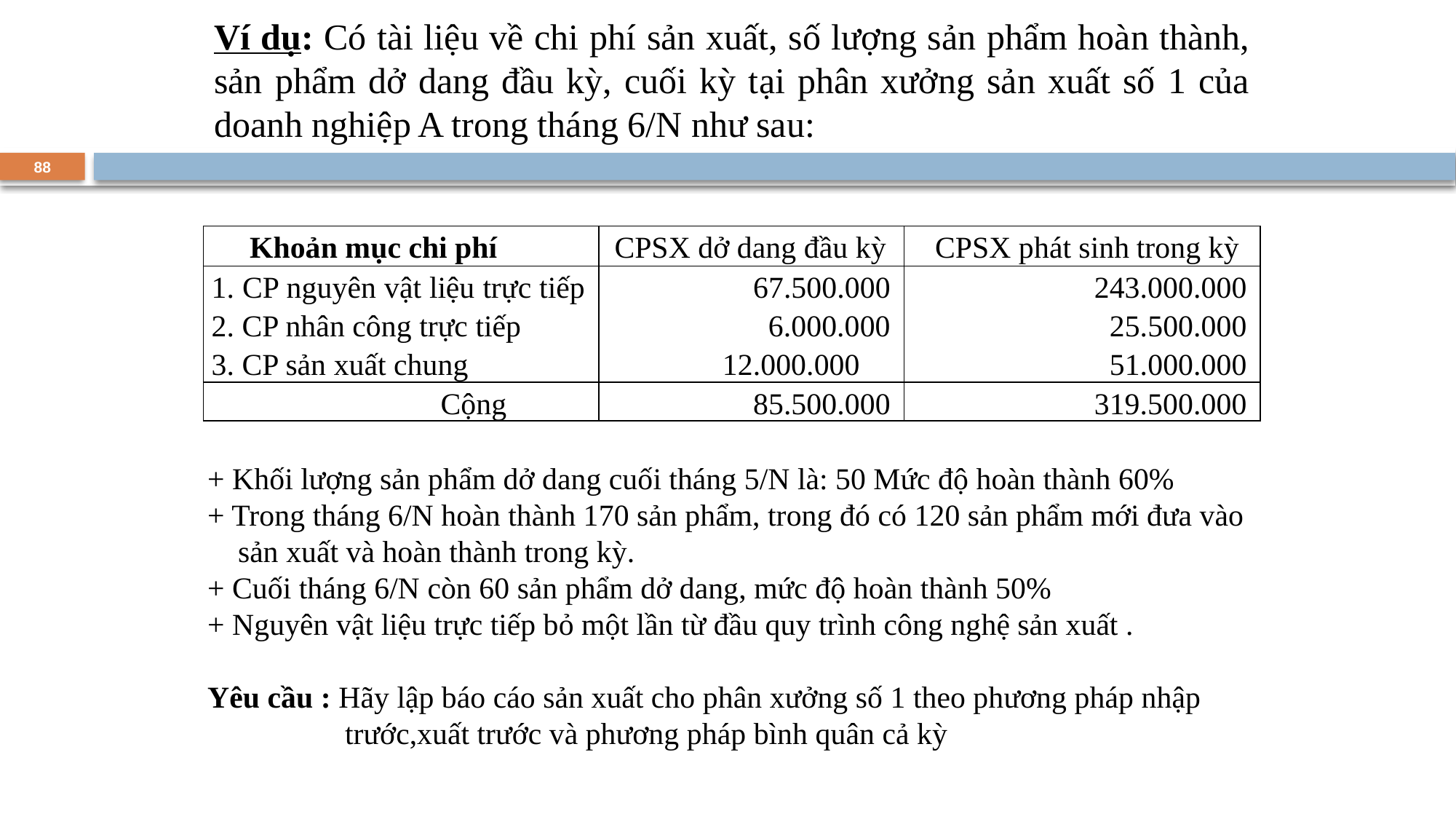

Ví dụ: Có tài liệu về chi phí sản xuất, số lượng sản phẩm hoàn thành, sản phẩm dở dang đầu kỳ, cuối kỳ tại phân xưởng sản xuất số 1 của doanh nghiệp A trong tháng 6/N như sau:
88
| Khoản mục chi phí | CPSX dở dang đầu kỳ | CPSX phát sinh trong kỳ |
| --- | --- | --- |
| 1. CP nguyên vật liệu trực tiếp 2. CP nhân công trực tiếp 3. CP sản xuất chung | 67.500.000 6.000.000 12.000.000 | 243.000.000 25.500.000 51.000.000 |
| Cộng | 85.500.000 | 319.500.000 |
+ Khối lượng sản phẩm dở dang cuối tháng 5/N là: 50 Mức độ hoàn thành 60%
+ Trong tháng 6/N hoàn thành 170 sản phẩm, trong đó có 120 sản phẩm mới đưa vào
    sản xuất và hoàn thành trong kỳ.
+ Cuối tháng 6/N còn 60 sản phẩm dở dang, mức độ hoàn thành 50%
+ Nguyên vật liệu trực tiếp bỏ một lần từ đầu quy trình công nghệ sản xuất .

Yêu cầu : Hãy lập báo cáo sản xuất cho phân xưởng số 1 theo phương pháp nhập
                  trước,xuất trước và phương pháp bình quân cả kỳ